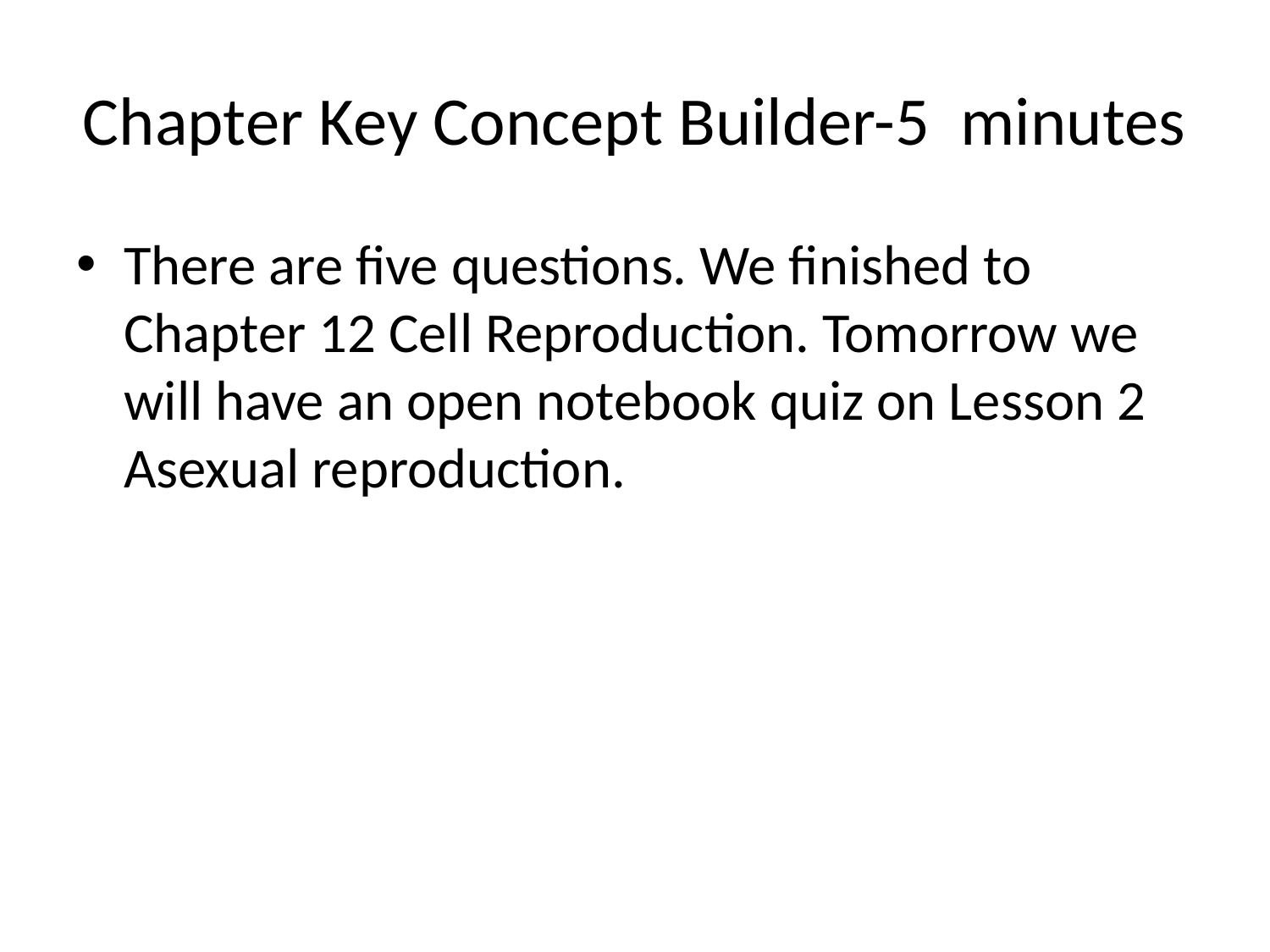

# Chapter Key Concept Builder-5  minutes
There are five questions. We finished to Chapter 12 Cell Reproduction. Tomorrow we will have an open notebook quiz on Lesson 2 Asexual reproduction.